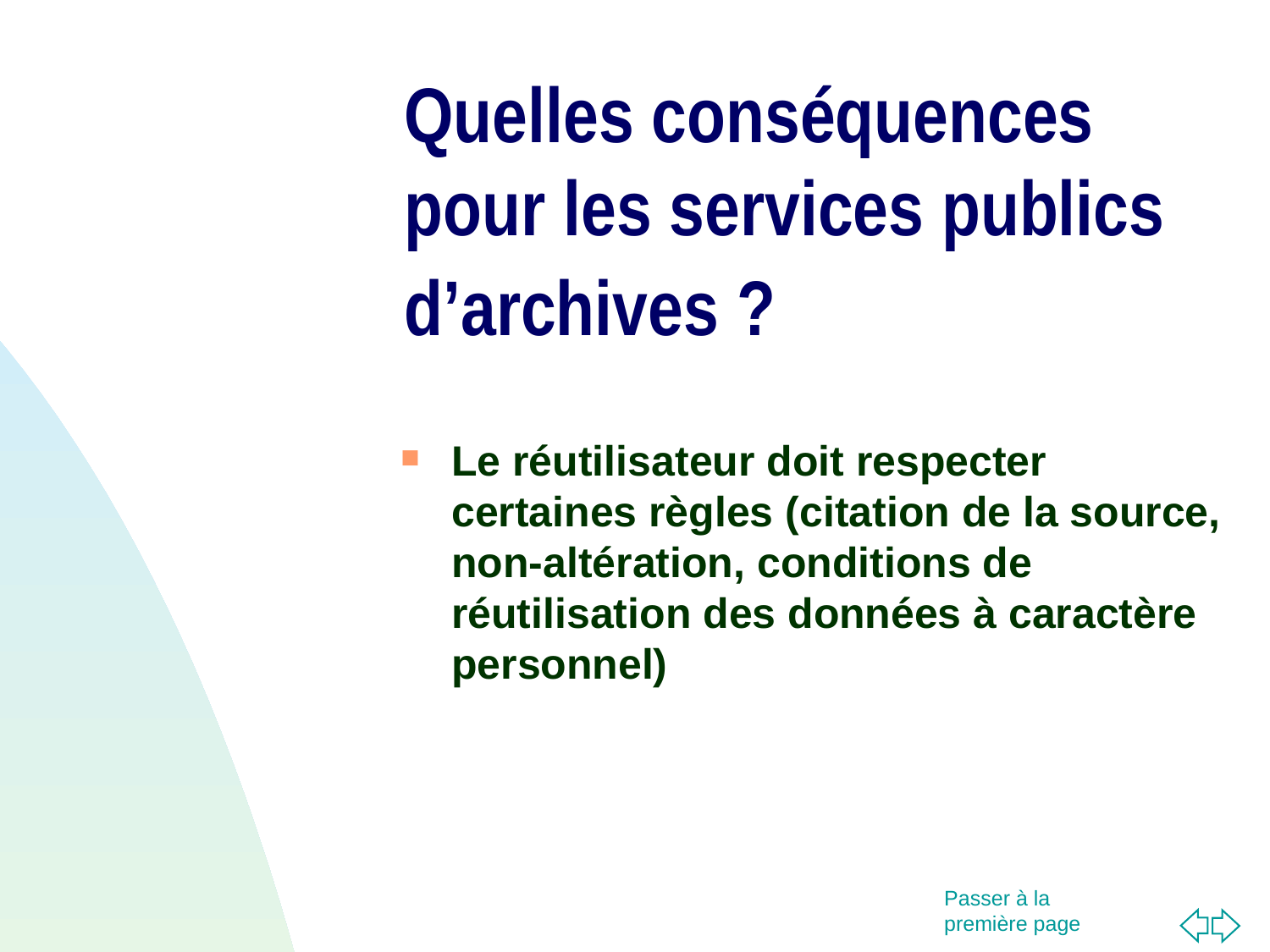

Quelles conséquences pour les services publics d’archives ?

Le réutilisateur doit respecter certaines règles (citation de la source, non-altération, conditions de réutilisation des données à caractère personnel)